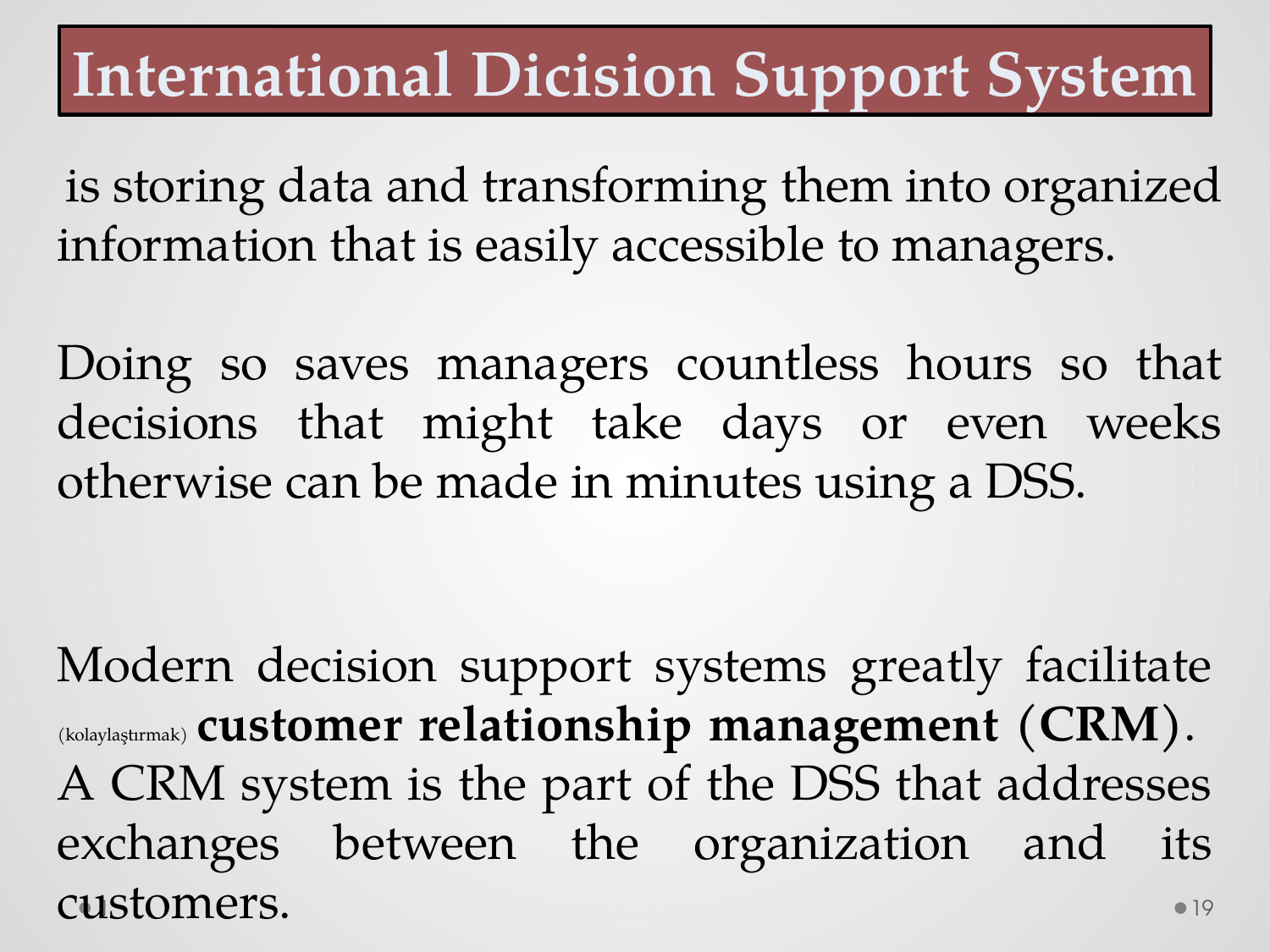

International Dicision Support System
 is storing data and transforming them into organized information that is easily accessible to managers.

Doing so saves managers countless hours so that decisions that might take days or even weeks otherwise can be made in minutes using a DSS.
Modern decision support systems greatly facilitate (kolaylaştırmak) customer relationship management (CRM).  A CRM system is the part of the DSS that addresses exchanges between the organization and its customers.
1
19